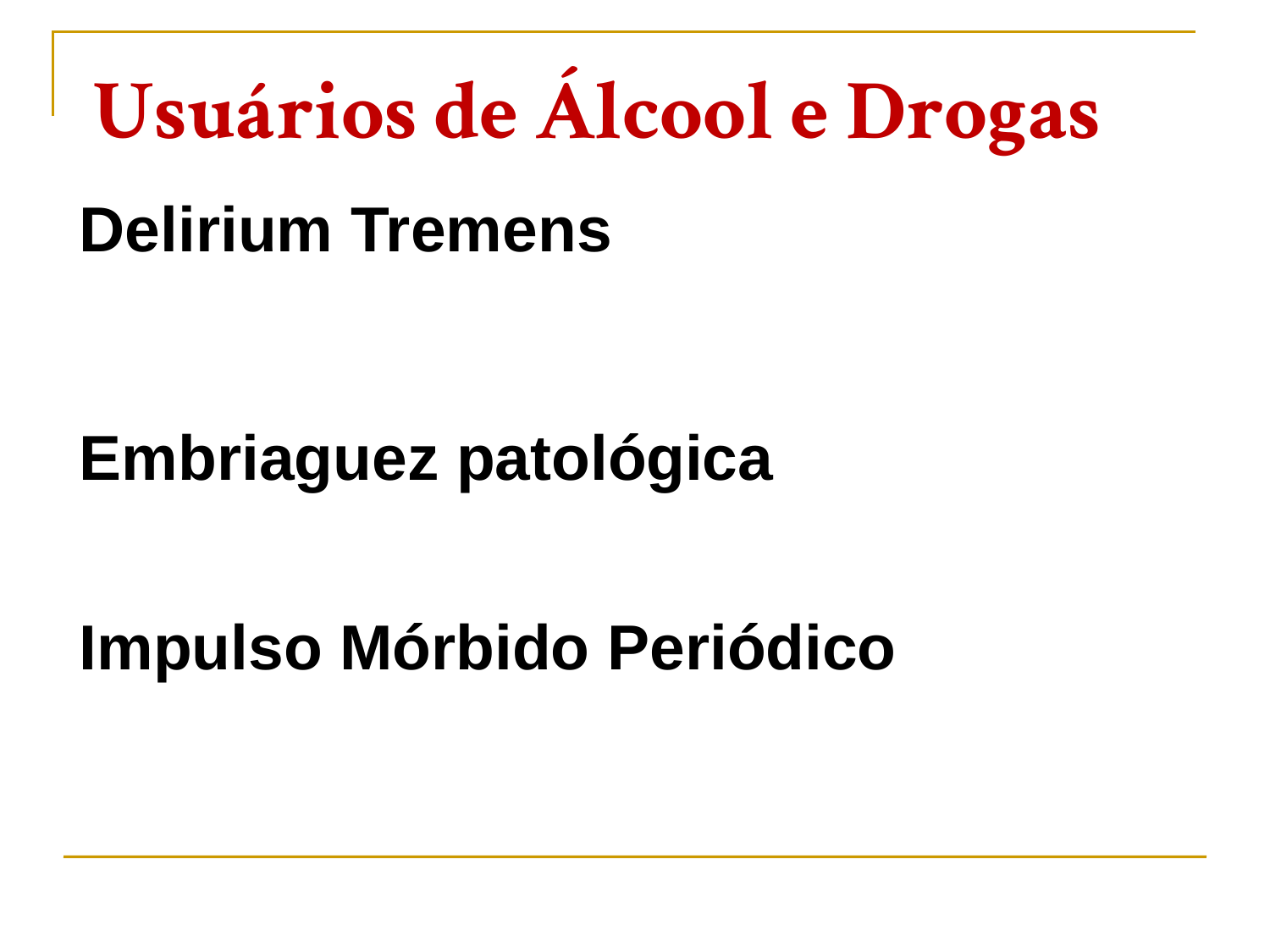

Usuários de Álcool e Drogas
| Delirium Tremens Embriaguez patológica |
| --- |
| Impulso Mórbido Periódico |